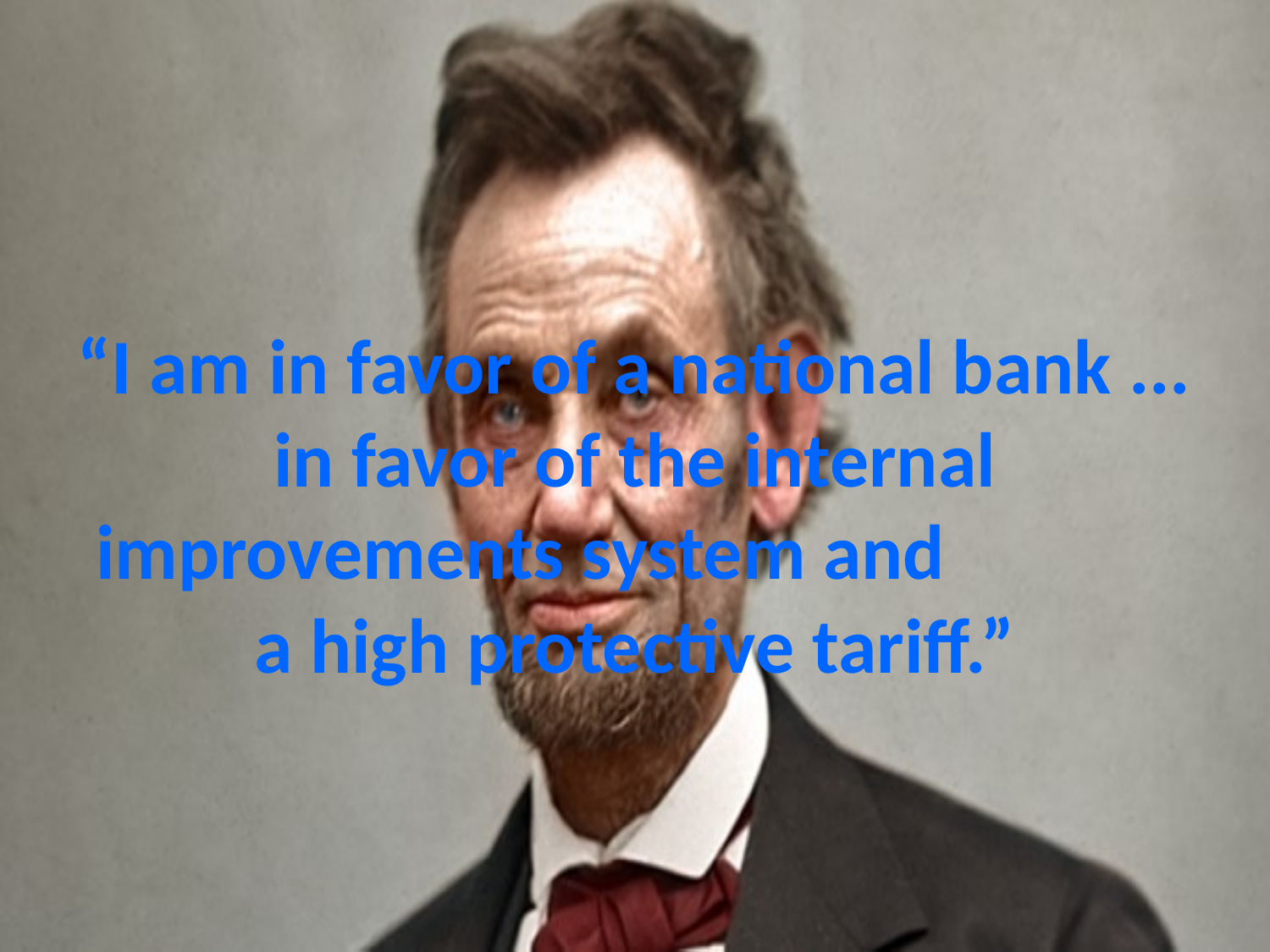

# “I am in favor of a national bank ... in favor of the internal improvements system and              a high protective tariff.”